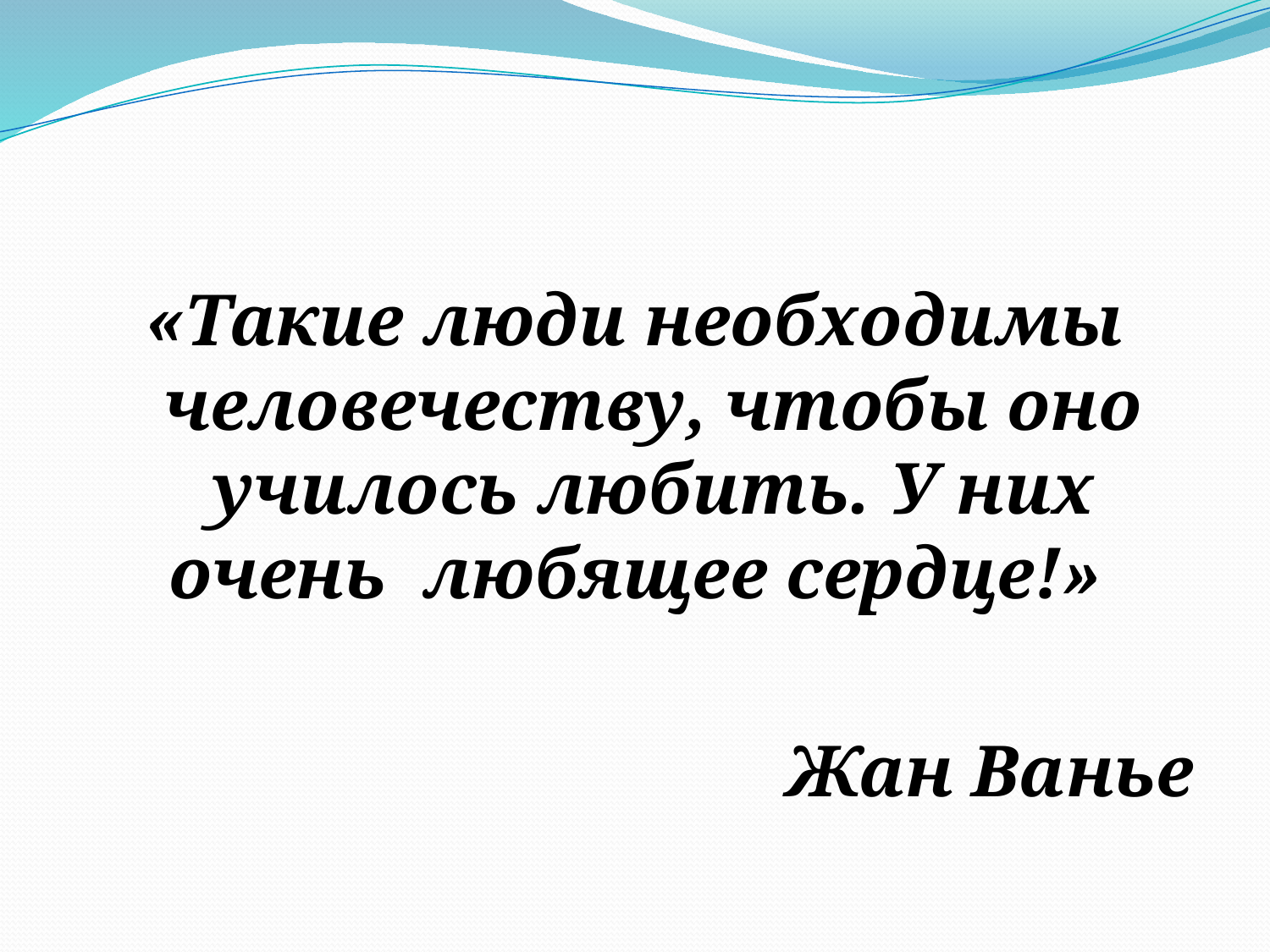

«Такие люди необходимы человечеству, чтобы оно училось любить. У них очень  любящее сердце!»

Жан Ванье